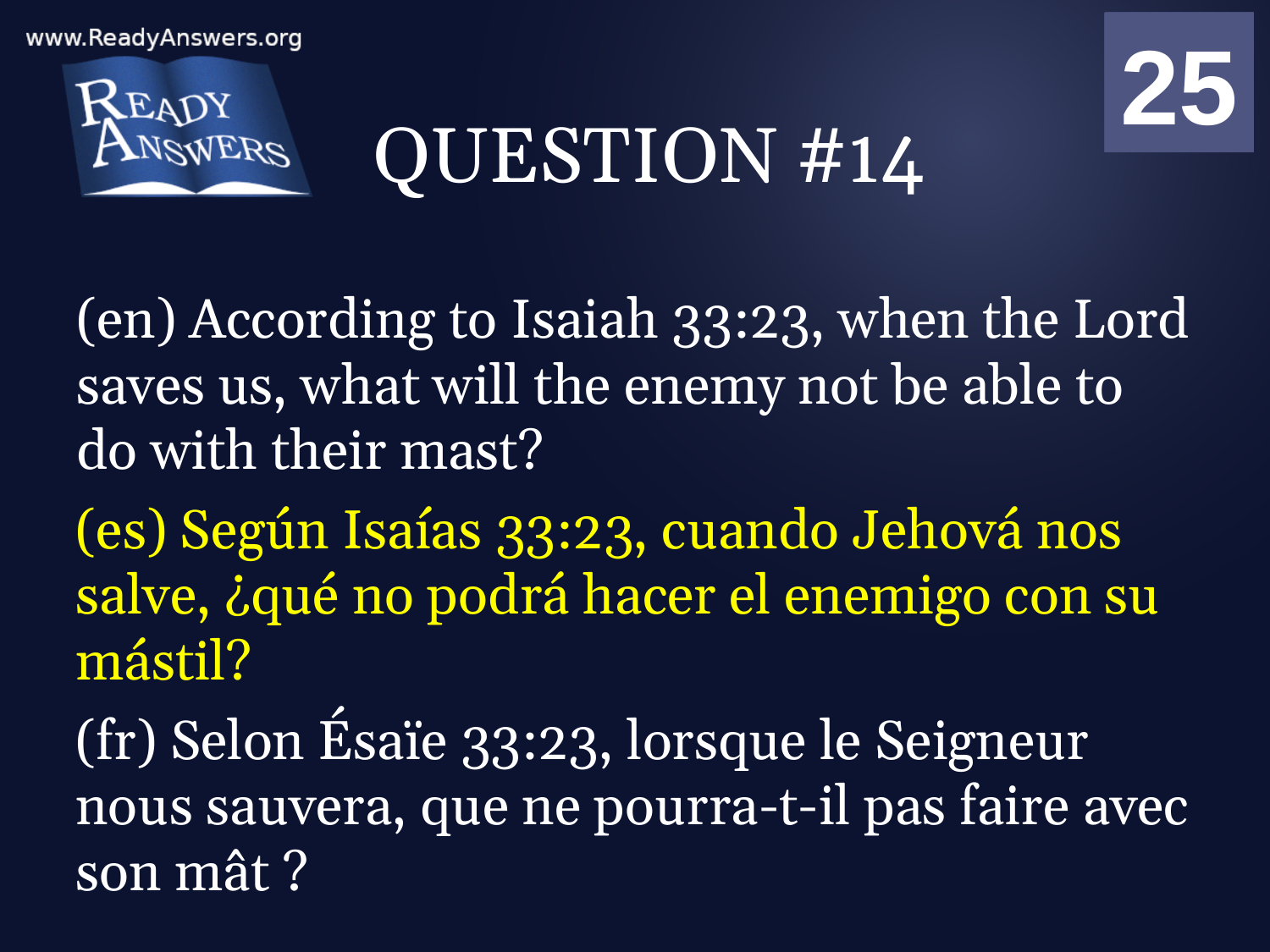

01
02
03
04
05
06
07
08
09
10
11
12
13
14
15
16
17
18
19
20
21
22
23
24
25
00
# QUESTION #14
(en) According to Isaiah 33:23, when the Lord saves us, what will the enemy not be able to do with their mast?
(es) Según Isaías 33:23, cuando Jehová nos salve, ¿qué no podrá hacer el enemigo con su mástil?
(fr) Selon Ésaïe 33:23, lorsque le Seigneur nous sauvera, que ne pourra-t-il pas faire avec son mât ?